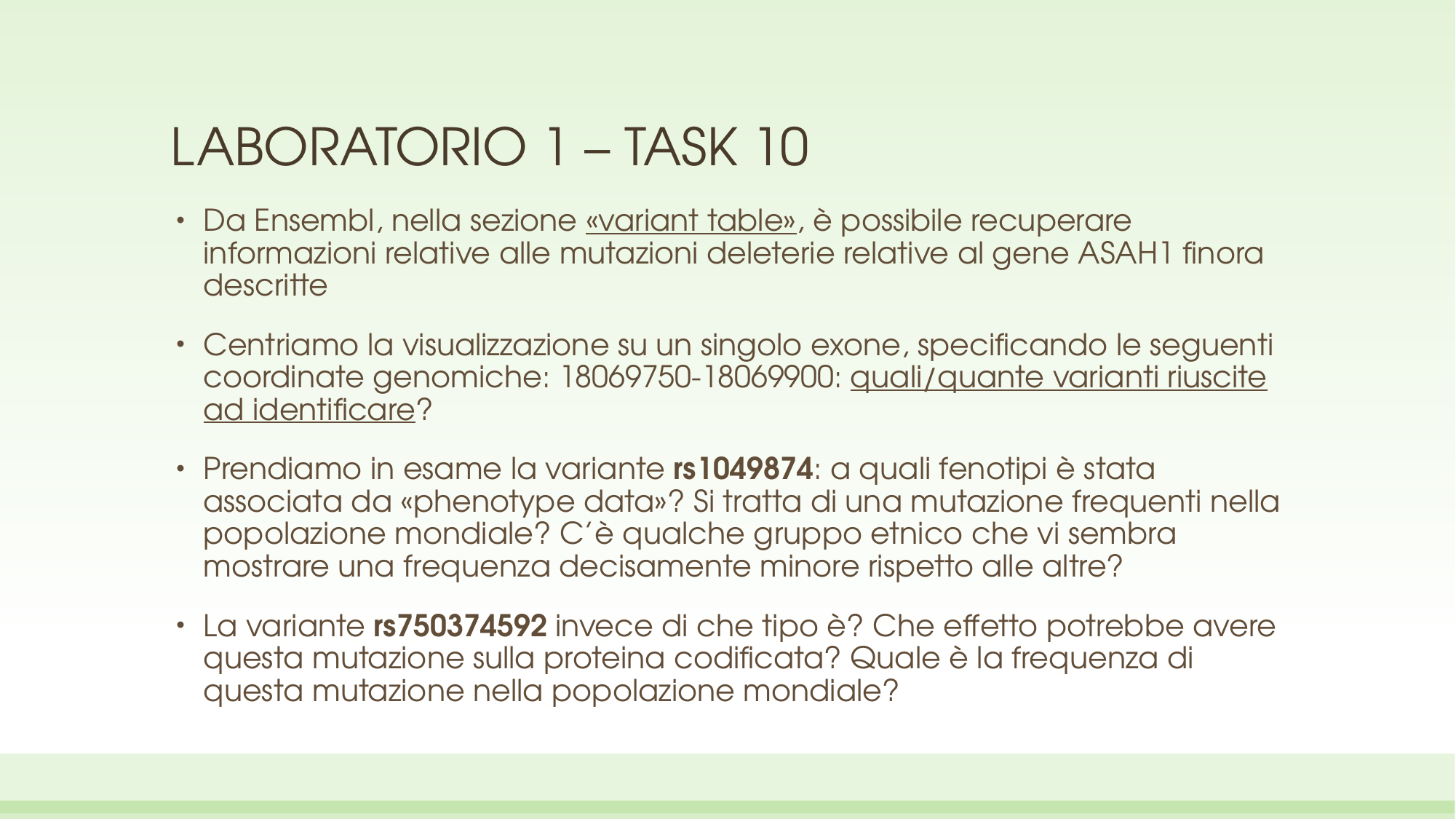

# LABORATORIO 1 – TASK 10
Da Ensembl, nella sezione «variant table», è possibile recuperare informazioni relative alle mutazioni deleterie relative al gene ASAH1 finora descritte
Centriamo la visualizzazione su un singolo exone, specificando le seguenti coordinate genomiche: 18069750-18069900: quali/quante varianti riuscite ad identificare?
Prendiamo in esame la variante rs1049874: a quali fenotipi è stata associata da «phenotype data»? Si tratta di una mutazione frequenti nella popolazione mondiale? C’è qualche gruppo etnico che vi sembra mostrare una frequenza decisamente minore rispetto alle altre?
La variante rs750374592 invece di che tipo è? Che effetto potrebbe avere questa mutazione sulla proteina codificata? Quale è la frequenza di questa mutazione nella popolazione mondiale?